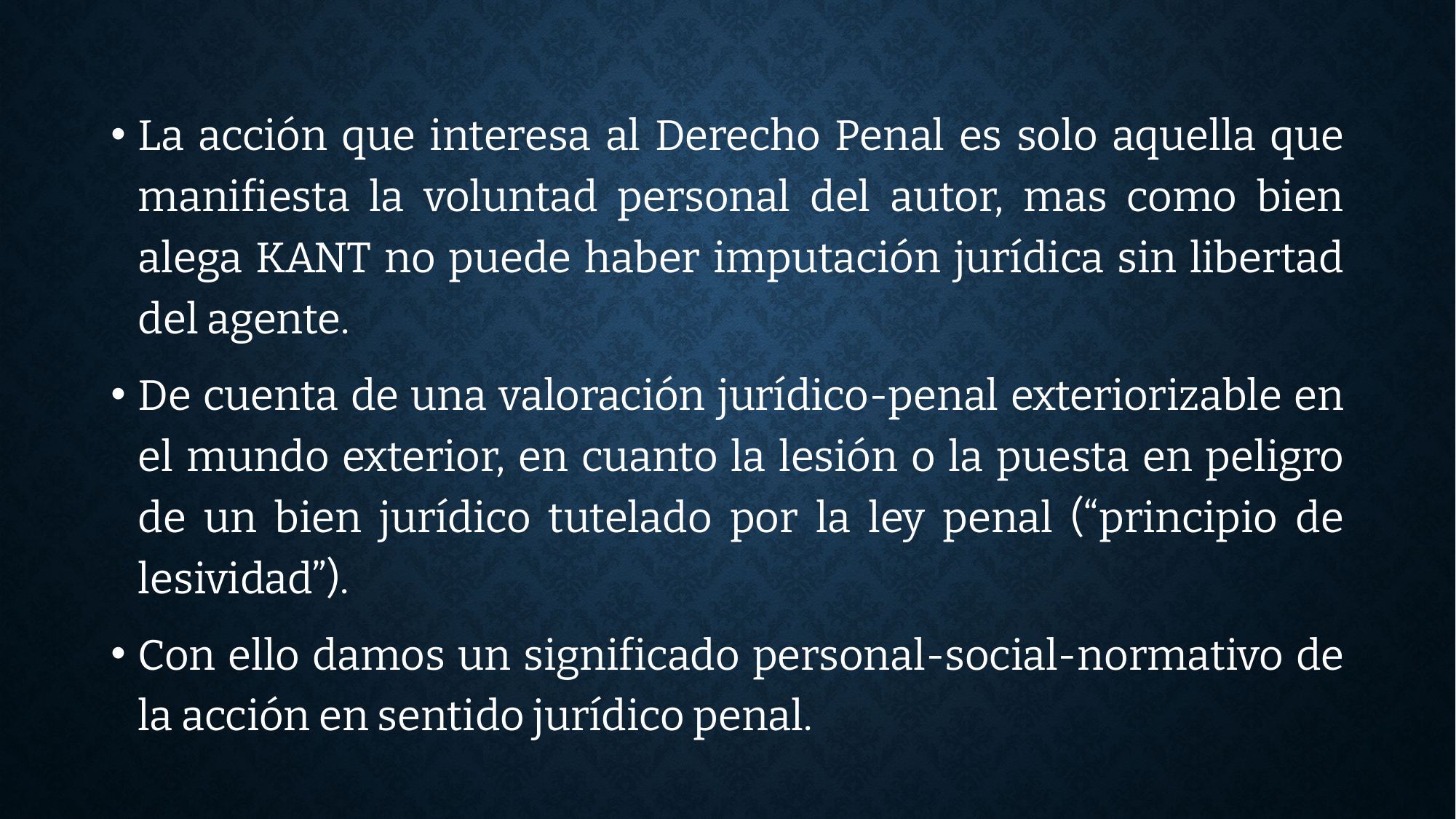

La acción que interesa al Derecho Penal es solo aquella que manifiesta la voluntad personal del autor, mas como bien alega KANT no puede haber imputación jurídica sin libertad del agente.
De cuenta de una valoración jurídico-penal exteriorizable en el mundo exterior, en cuanto la lesión o la puesta en peligro de un bien jurídico tutelado por la ley penal (“principio de lesividad”).
Con ello damos un significado personal-social-normativo de la acción en sentido jurídico penal.